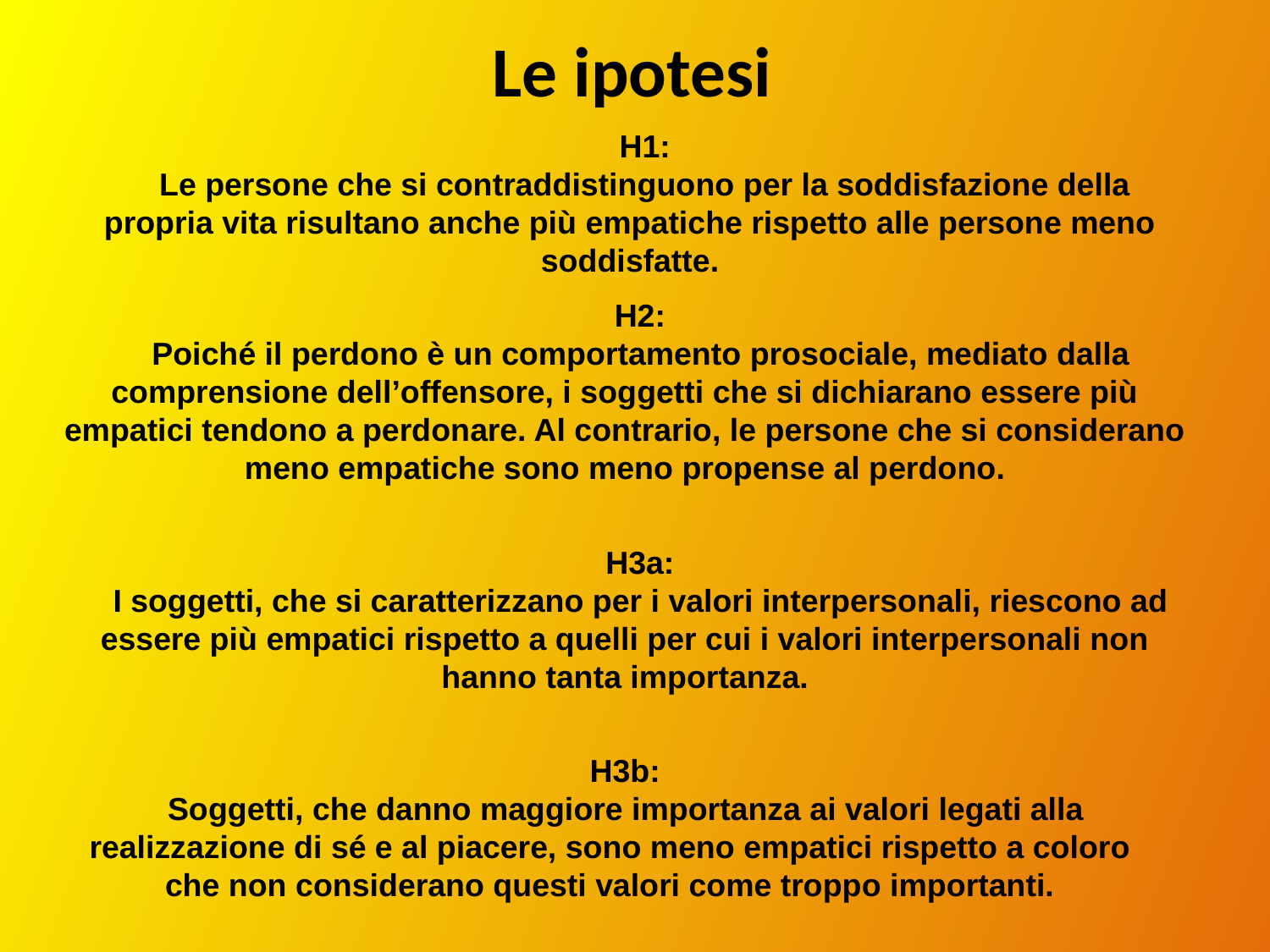

Le ipotesi
H1:
Le persone che si contraddistinguono per la soddisfazione della propria vita risultano anche più empatiche rispetto alle persone meno soddisfatte.
H2:
Poiché il perdono è un comportamento prosociale, mediato dalla comprensione dell’offensore, i soggetti che si dichiarano essere più empatici tendono a perdonare. Al contrario, le persone che si considerano meno empatiche sono meno propense al perdono.
H3a:
I soggetti, che si caratterizzano per i valori interpersonali, riescono ad essere più empatici rispetto a quelli per cui i valori interpersonali non hanno tanta importanza.
H3b:
Soggetti, che danno maggiore importanza ai valori legati alla realizzazione di sé e al piacere, sono meno empatici rispetto a coloro che non considerano questi valori come troppo importanti.